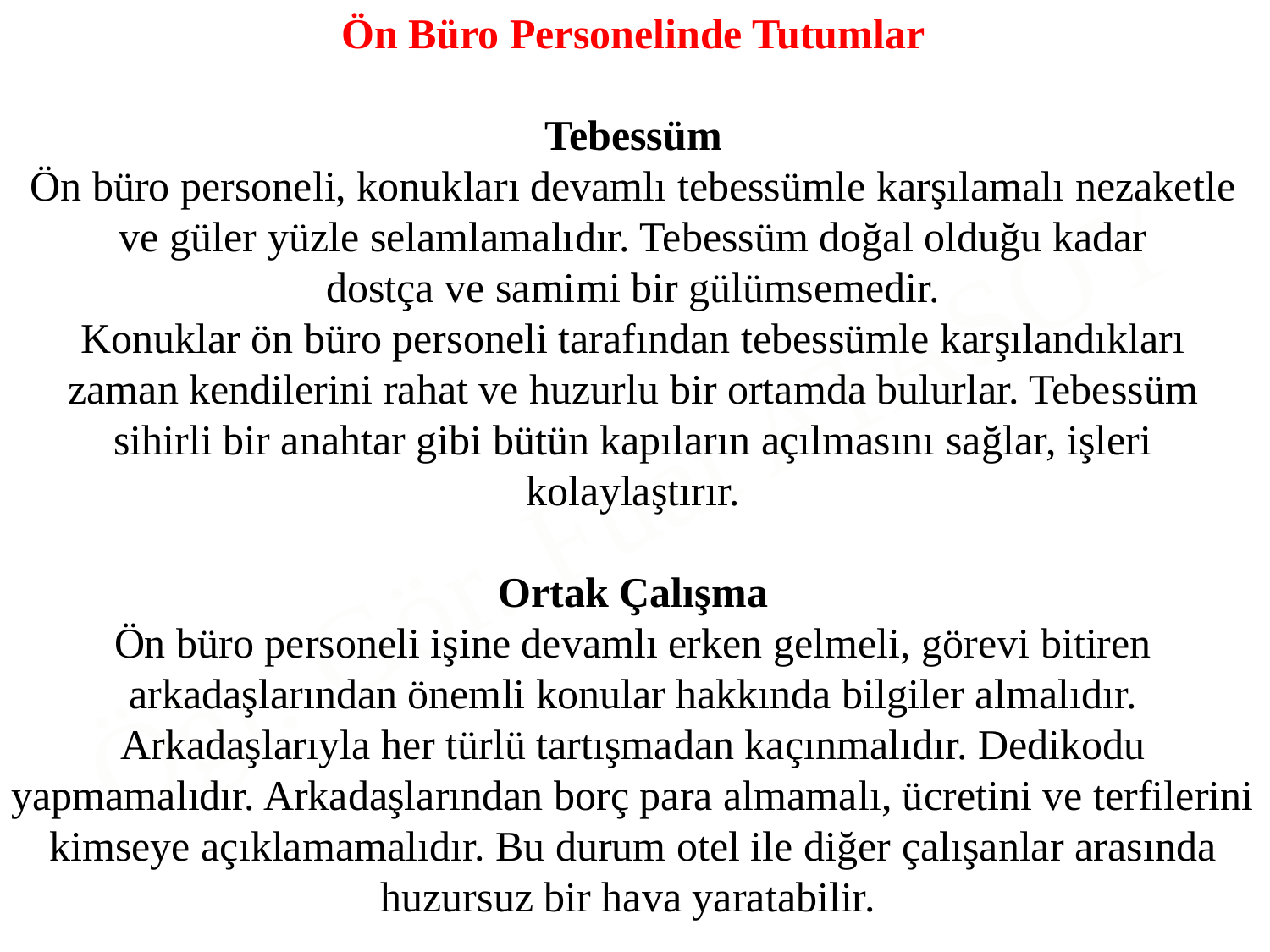

Ön Büro Personelinde Tutumlar
Tebessüm
Ön büro personeli, konukları devamlı tebessümle karşılamalı nezaketle ve güler yüzle selamlamalıdır. Tebessüm doğal olduğu kadar
dostça ve samimi bir gülümsemedir.
Konuklar ön büro personeli tarafından tebessümle karşılandıkları
zaman kendilerini rahat ve huzurlu bir ortamda bulurlar. Tebessüm
sihirli bir anahtar gibi bütün kapıların açılmasını sağlar, işleri kolaylaştırır.

Ortak Çalışma
Ön büro personeli işine devamlı erken gelmeli, görevi bitiren arkadaşlarından önemli konular hakkında bilgiler almalıdır. Arkadaşlarıyla her türlü tartışmadan kaçınmalıdır. Dedikodu yapmamalıdır. Arkadaşlarından borç para almamalı, ücretini ve terfilerini kimseye açıklamamalıdır. Bu durum otel ile diğer çalışanlar arasında huzursuz bir hava yaratabilir.